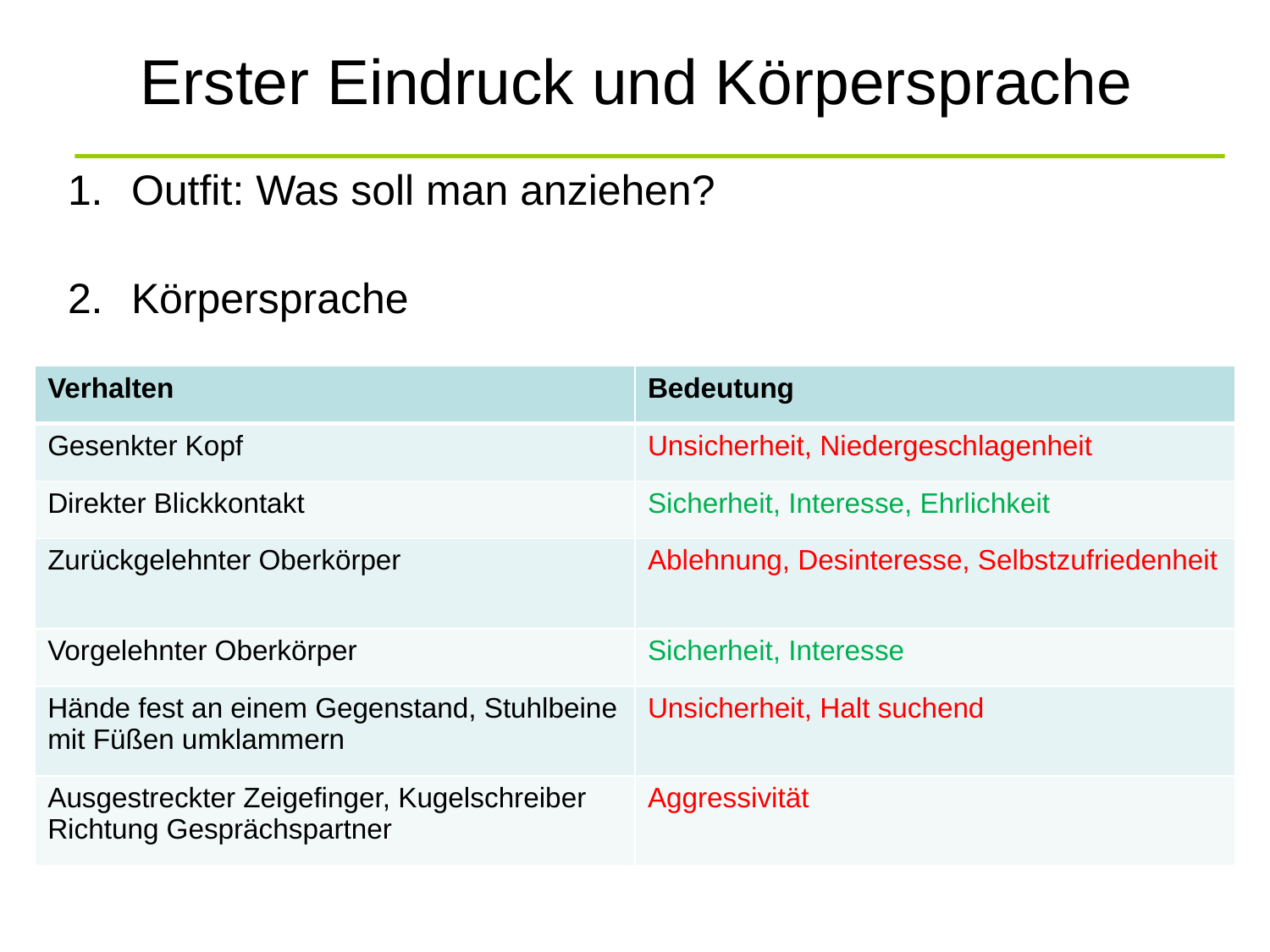

# Erster Eindruck und Körpersprache
Outfit: Was soll man anziehen?

Körpersprache

| Verhalten |
| --- |
| Gesenkter Kopf |
| Direkter Blickkontakt |
| Zurückgelehnter Oberkörper |
| Vorgelehnter Oberkörper |
| Hände fest an einem Gegenstand, Stuhlbeine mit Füßen umklammern |
| Ausgestreckter Zeigefinger, Kugelschreiber Richtung Gesprächspartner |
| Bedeutung |
| --- |
| Unsicherheit, Niedergeschlagenheit |
| Sicherheit, Interesse, Ehrlichkeit |
| Ablehnung, Desinteresse, Selbstzufriedenheit |
| Sicherheit, Interesse |
| Unsicherheit, Halt suchend |
| Aggressivität |